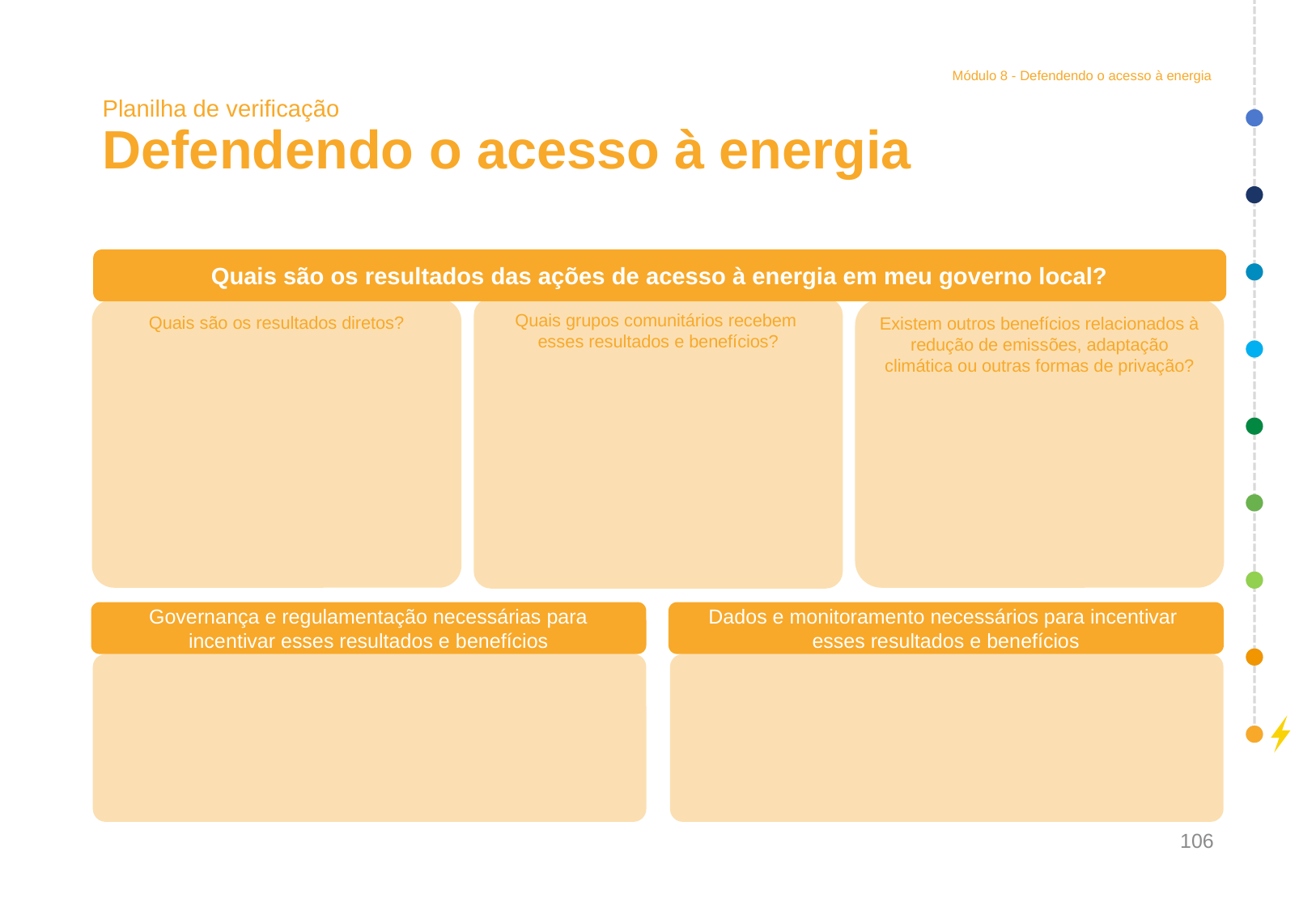

Módulo 8 - Defendendo o acesso à energia
# Planilha de verificação Defendendo o acesso à energia

Quais são os resultados das ações de acesso à energia em meu governo local?

Quais grupos comunitários recebem
esses resultados e benefícios?
Quais são os resultados diretos?
Existem outros benefícios relacionados à redução de emissões, adaptação climática ou outras formas de privação?

Governança e regulamentação necessárias para incentivar esses resultados e benefícios
Dados e monitoramento necessários para incentivar
esses resultados e benefícios

106